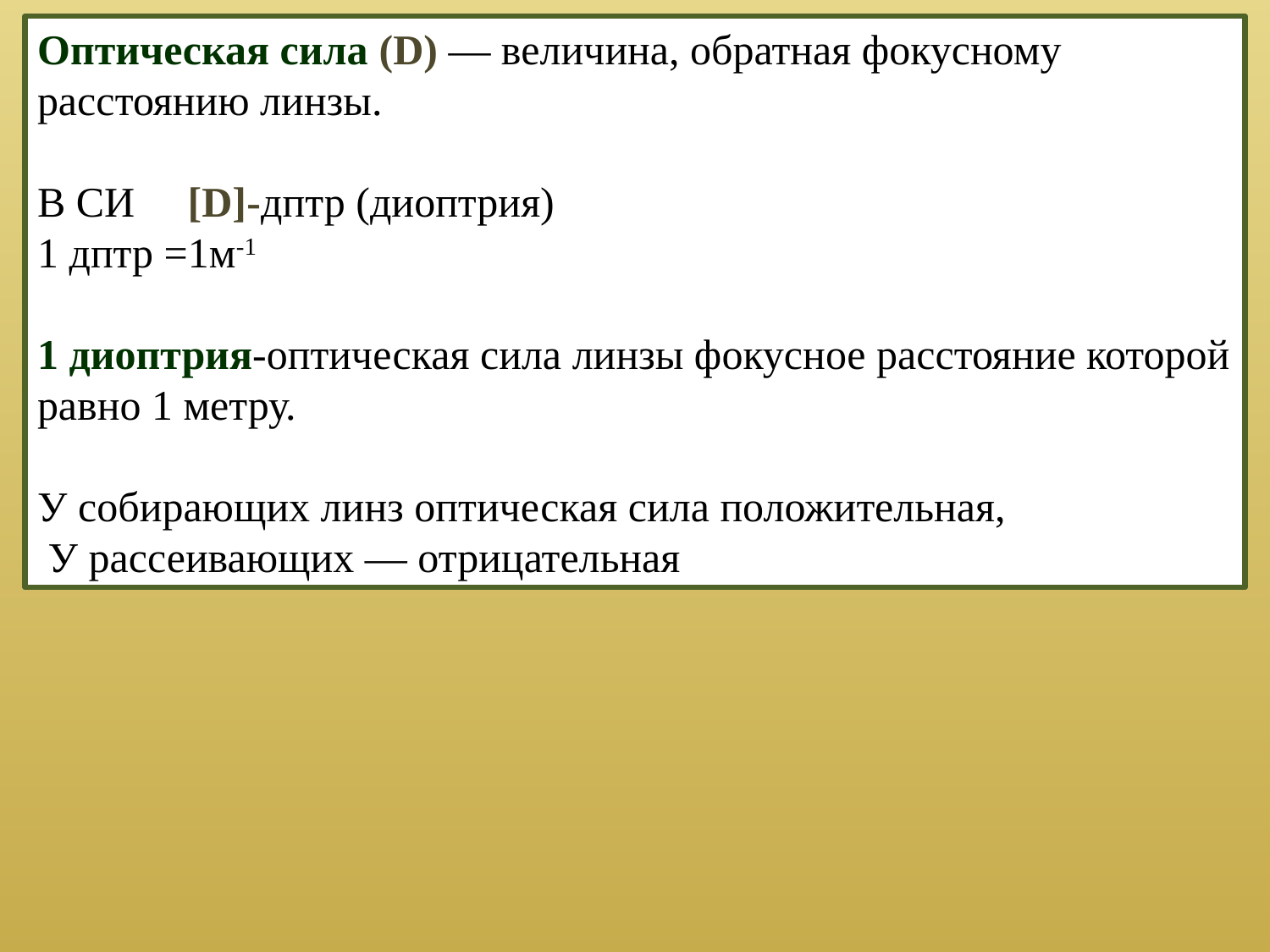

Оптическая сила (D) — величина, обратная фокусному расстоянию линзы.

В СИ     [D]-дптр (диоптрия)
1 дптр =1м-1

1 диоптрия-оптическая сила линзы фокусное расстояние которой равно 1 метру.

У собирающих линз оптическая сила положительная,
 У рассеивающих — отрицательная